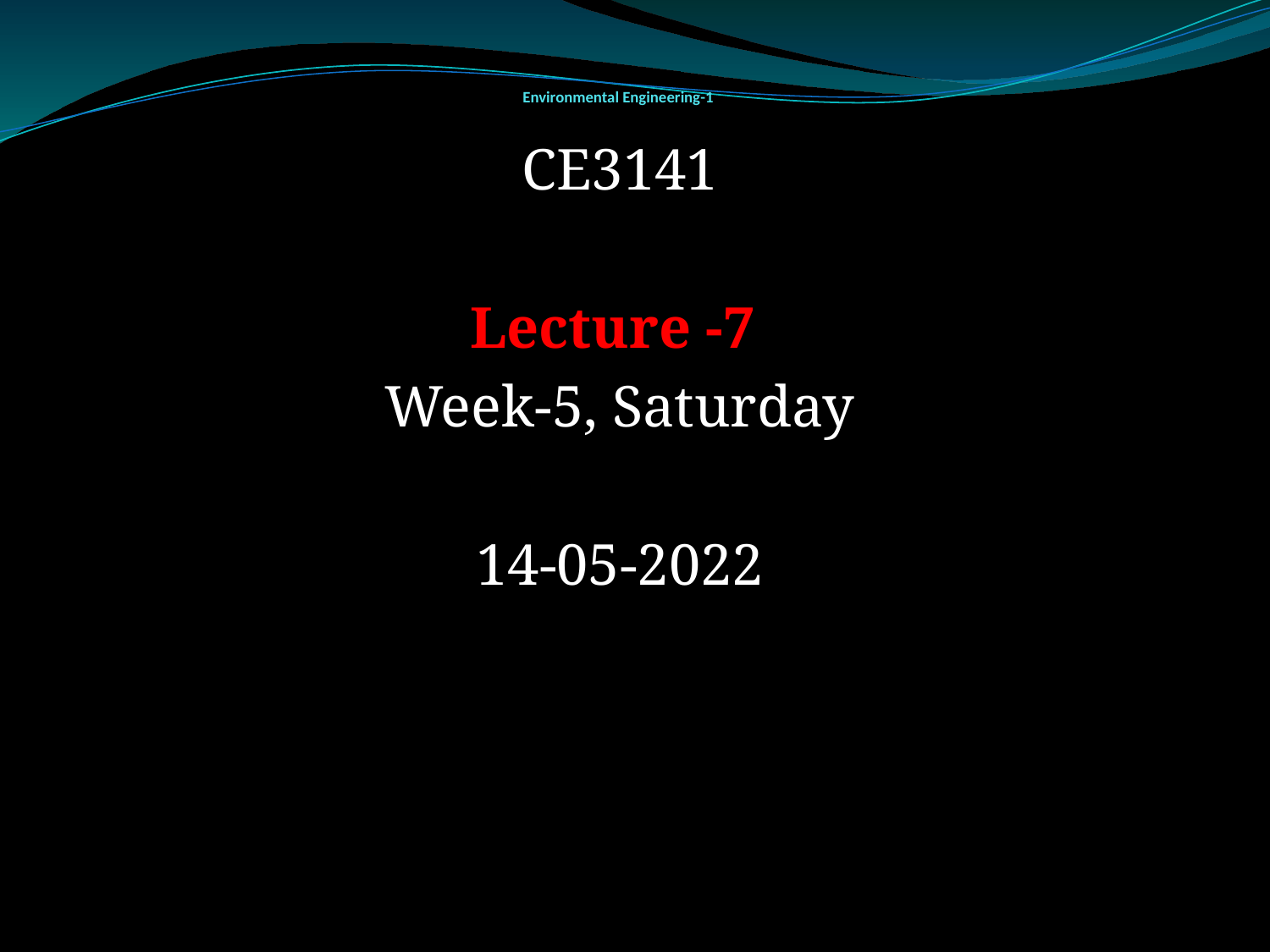

# Environmental Engineering-1
CE3141

Lecture -7
Week-5, Saturday

14-05-2022